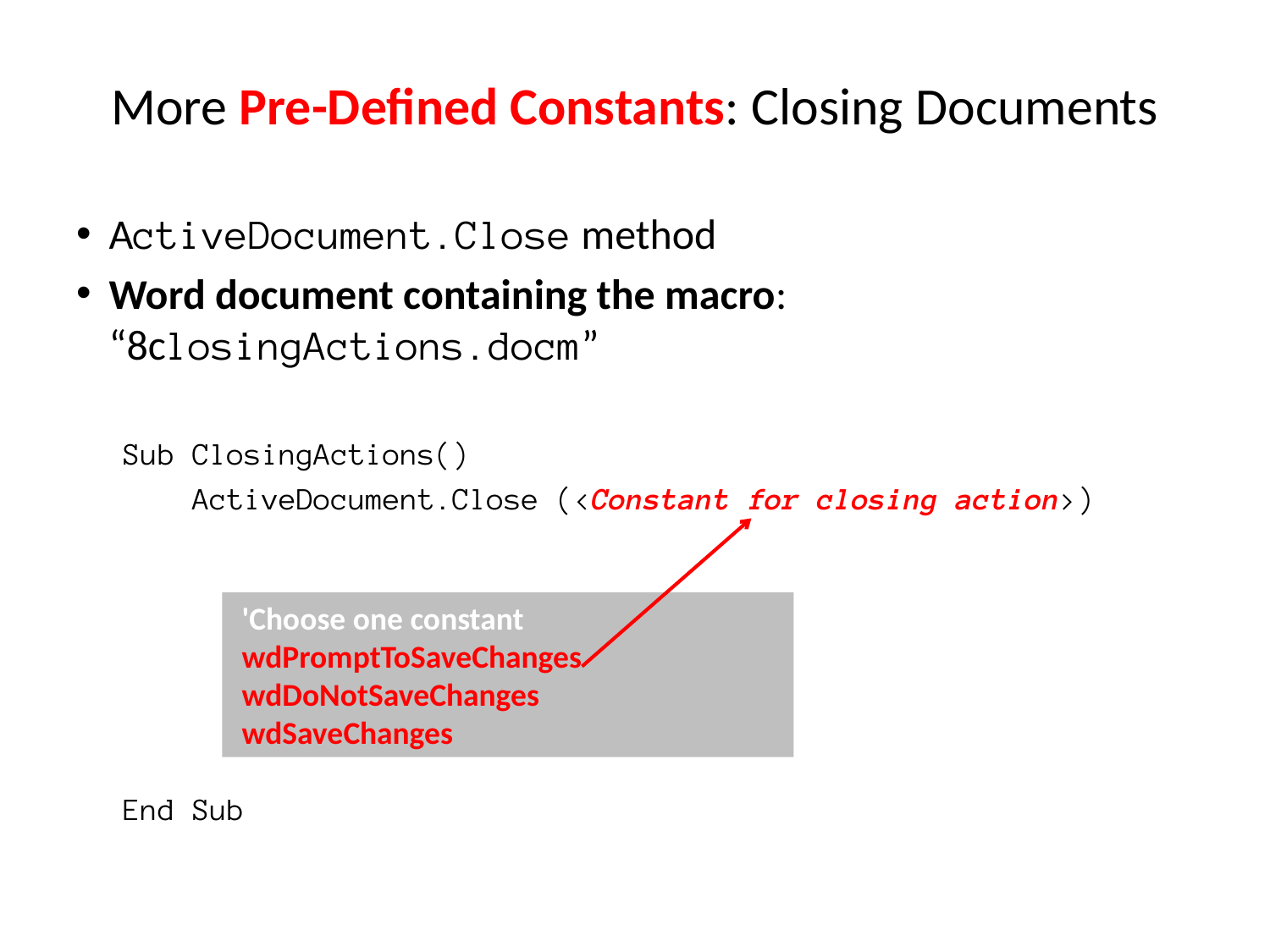

# More Pre-Defined Constants: Closing Documents
ActiveDocument.Close method
Word document containing the macro:  “8closingActions.docm”

Sub ClosingActions()
    ActiveDocument.Close (<Constant for closing action>)

End Sub

 'Choose one constant
 wdPromptToSaveChanges
 wdDoNotSaveChanges
 wdSaveChanges